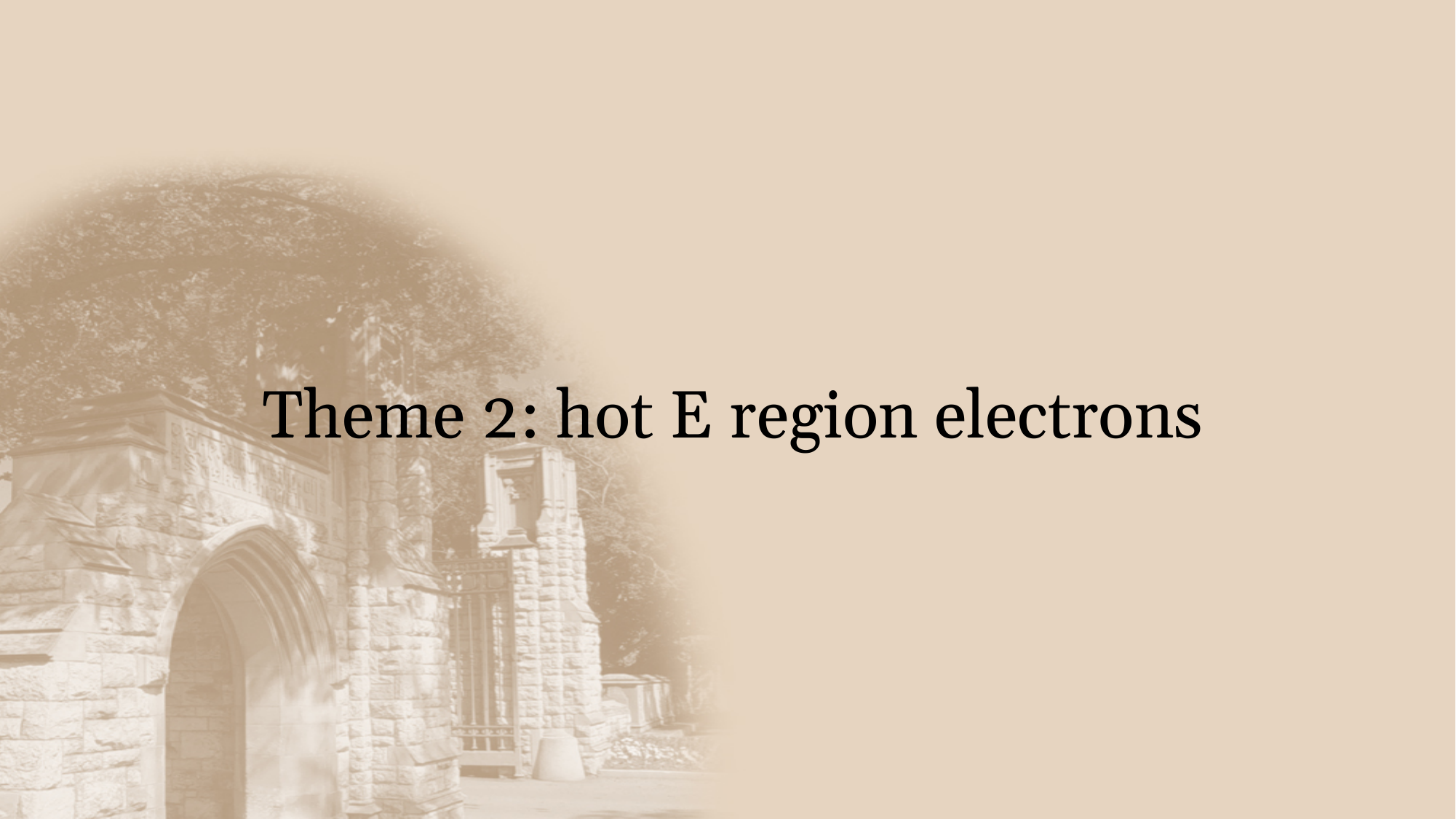

# Theme 2: hot E region electrons